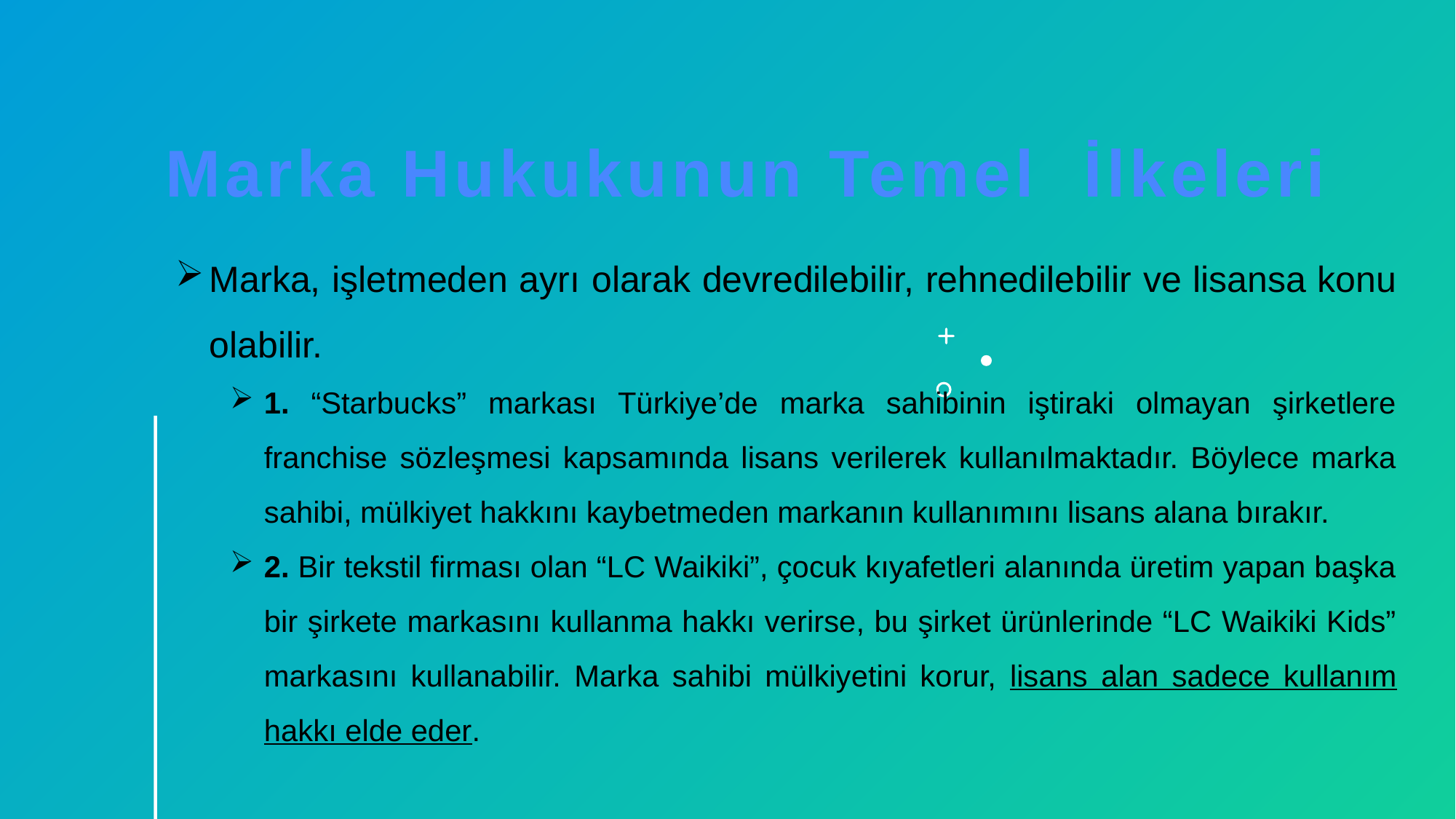

# Marka Hukukunun Temel  İlkeleri
Marka, işletmeden ayrı olarak devredilebilir, rehnedilebilir ve lisansa konu olabilir.
1. “Starbucks” markası Türkiye’de marka sahibinin iştiraki olmayan şirketlere franchise sözleşmesi kapsamında lisans verilerek kullanılmaktadır. Böylece marka sahibi, mülkiyet hakkını kaybetmeden markanın kullanımını lisans alana bırakır.
2. Bir tekstil firması olan “LC Waikiki”, çocuk kıyafetleri alanında üretim yapan başka bir şirkete markasını kullanma hakkı verirse, bu şirket ürünlerinde “LC Waikiki Kids” markasını kullanabilir. Marka sahibi mülkiyetini korur, lisans alan sadece kullanım hakkı elde eder.